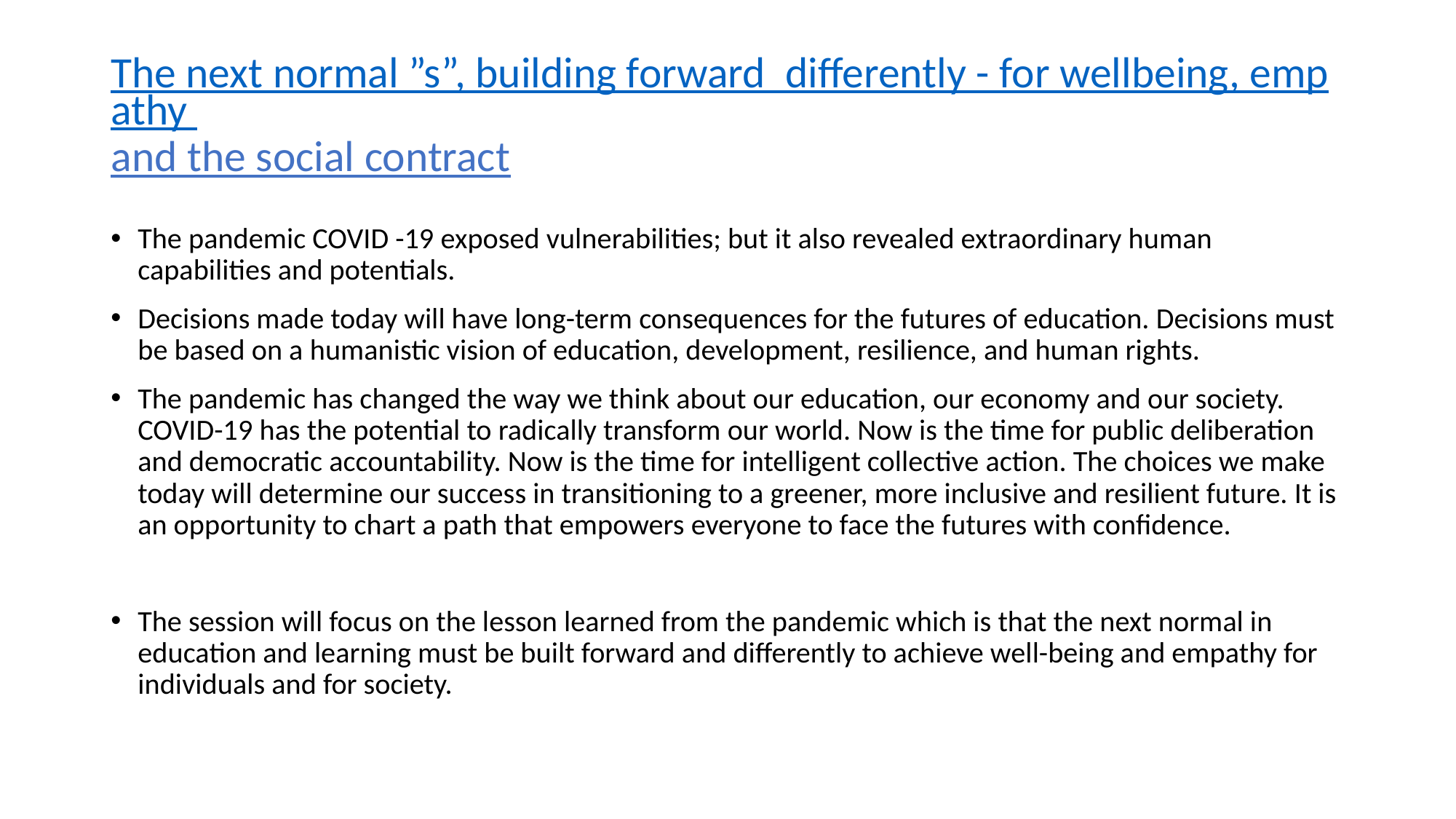

# The next normal ”s”, building forward  differently - for wellbeing, empathy and the social contract
The pandemic COVID -19 exposed vulnerabilities; but it also revealed extraordinary human capabilities and potentials.
Decisions made today will have long-term consequences for the futures of education. Decisions must be based on a humanistic vision of education, development, resilience, and human rights.
The pandemic has changed the way we think about our education, our economy and our society. COVID-19 has the potential to radically transform our world. Now is the time for public deliberation and democratic accountability. Now is the time for intelligent collective action. The choices we make today will determine our success in transitioning to a greener, more inclusive and resilient future. It is an opportunity to chart a path that empowers everyone to face the futures with confidence.

The session will focus on the lesson learned from the pandemic which is that the next normal in education and learning must be built forward and differently to achieve well-being and empathy for individuals and for society.